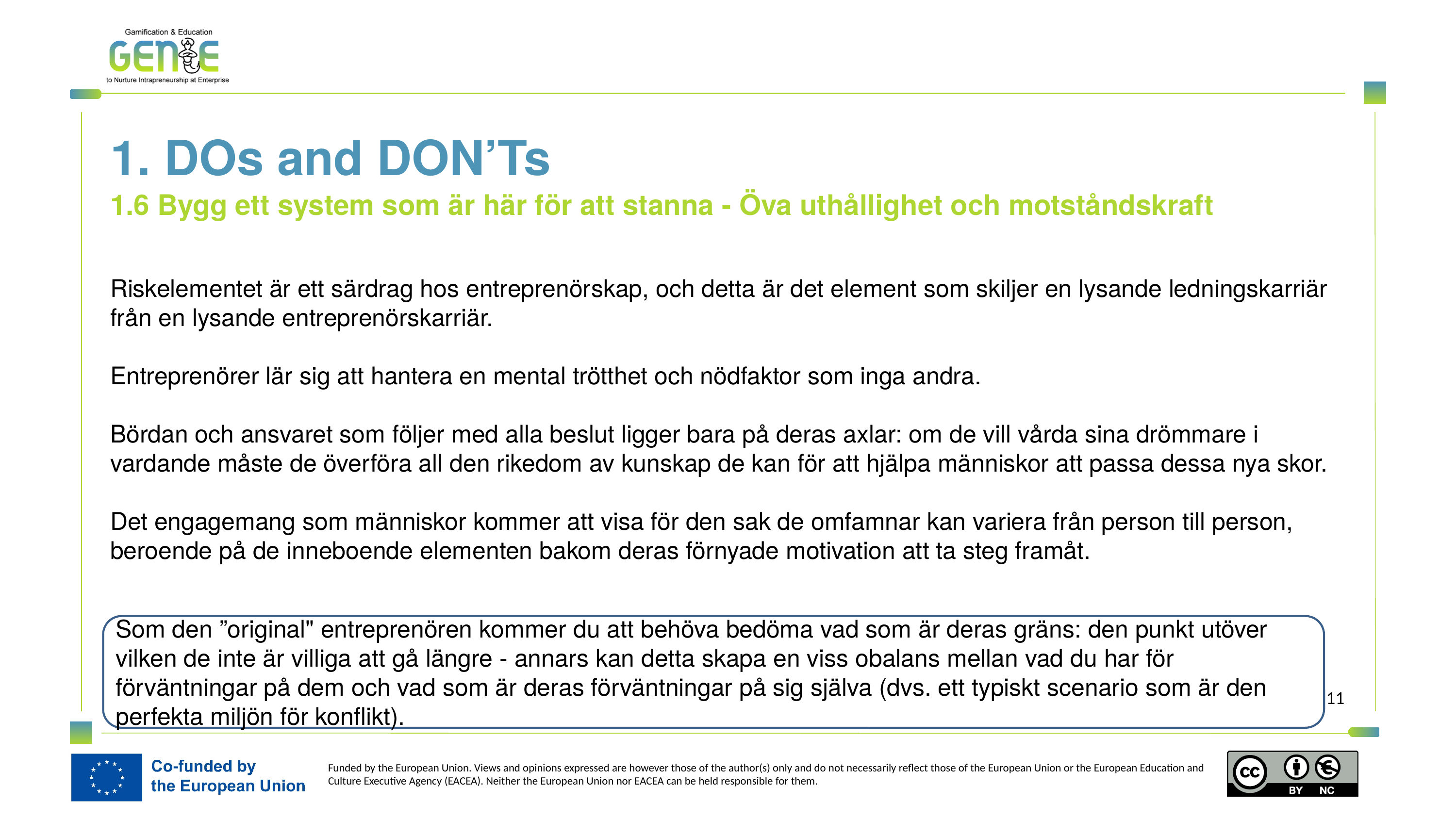

1. DOs and DON’Ts
1.6 Bygg ett system som är här för att stanna - Öva uthållighet och motståndskraft

Riskelementet är ett särdrag hos entreprenörskap, och detta är det element som skiljer en lysande ledningskarriär från en lysande entreprenörskarriär.

Entreprenörer lär sig att hantera en mental trötthet och nödfaktor som inga andra.

Bördan och ansvaret som följer med alla beslut ligger bara på deras axlar: om de vill vårda sina drömmare i vardande måste de överföra all den rikedom av kunskap de kan för att hjälpa människor att passa dessa nya skor.

Det engagemang som människor kommer att visa för den sak de omfamnar kan variera från person till person, beroende på de inneboende elementen bakom deras förnyade motivation att ta steg framåt.
Som den ”original" entreprenören kommer du att behöva bedöma vad som är deras gräns: den punkt utöver vilken de inte är villiga att gå längre - annars kan detta skapa en viss obalans mellan vad du har för förväntningar på dem och vad som är deras förväntningar på sig själva (dvs. ett typiskt scenario som är den perfekta miljön för konflikt).